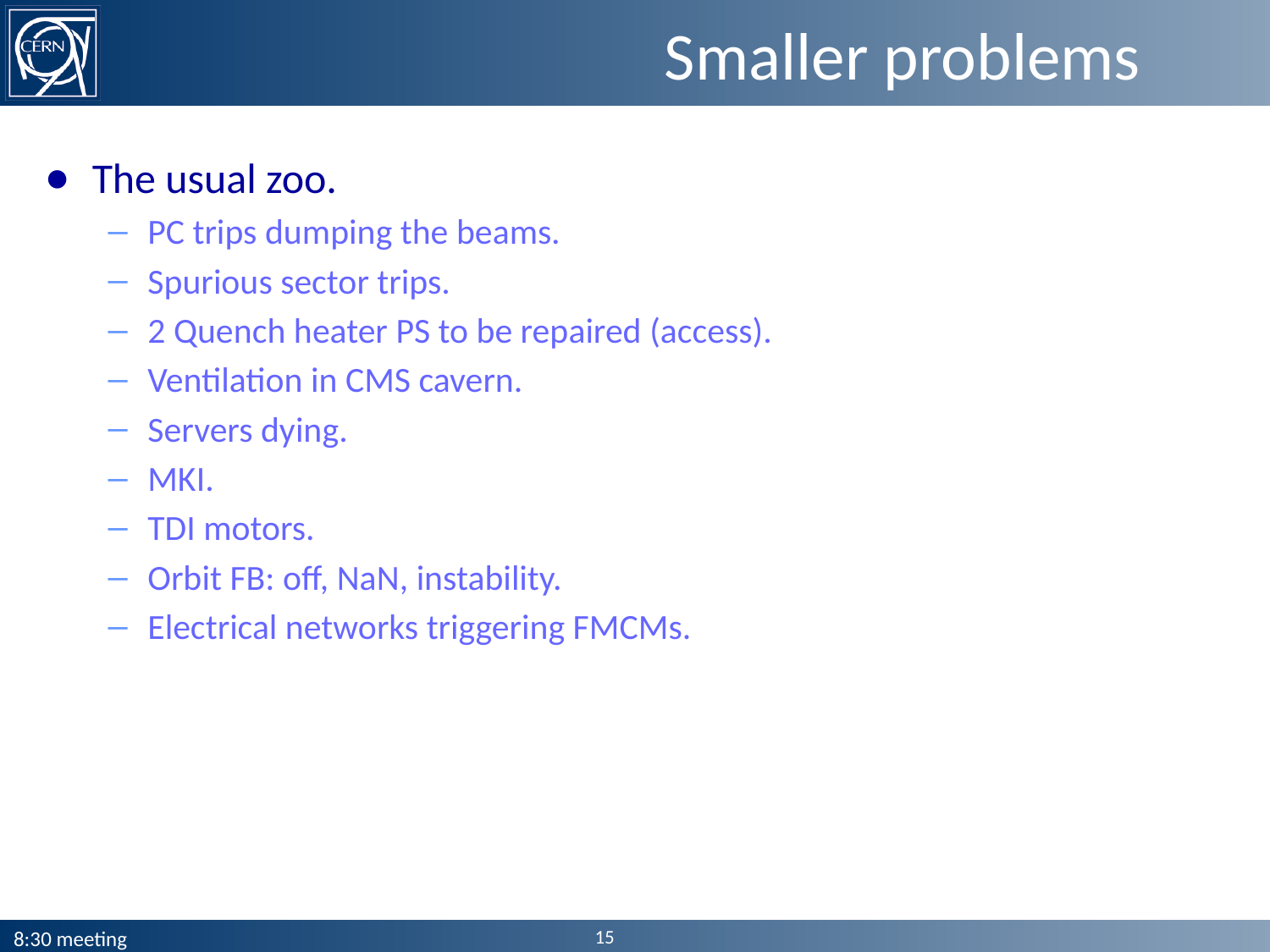

# Smaller problems
The usual zoo.
PC trips dumping the beams.
Spurious sector trips.
2 Quench heater PS to be repaired (access).
Ventilation in CMS cavern.
Servers dying.
MKI.
TDI motors.
Orbit FB: off, NaN, instability.
Electrical networks triggering FMCMs.
15
8:30 meeting